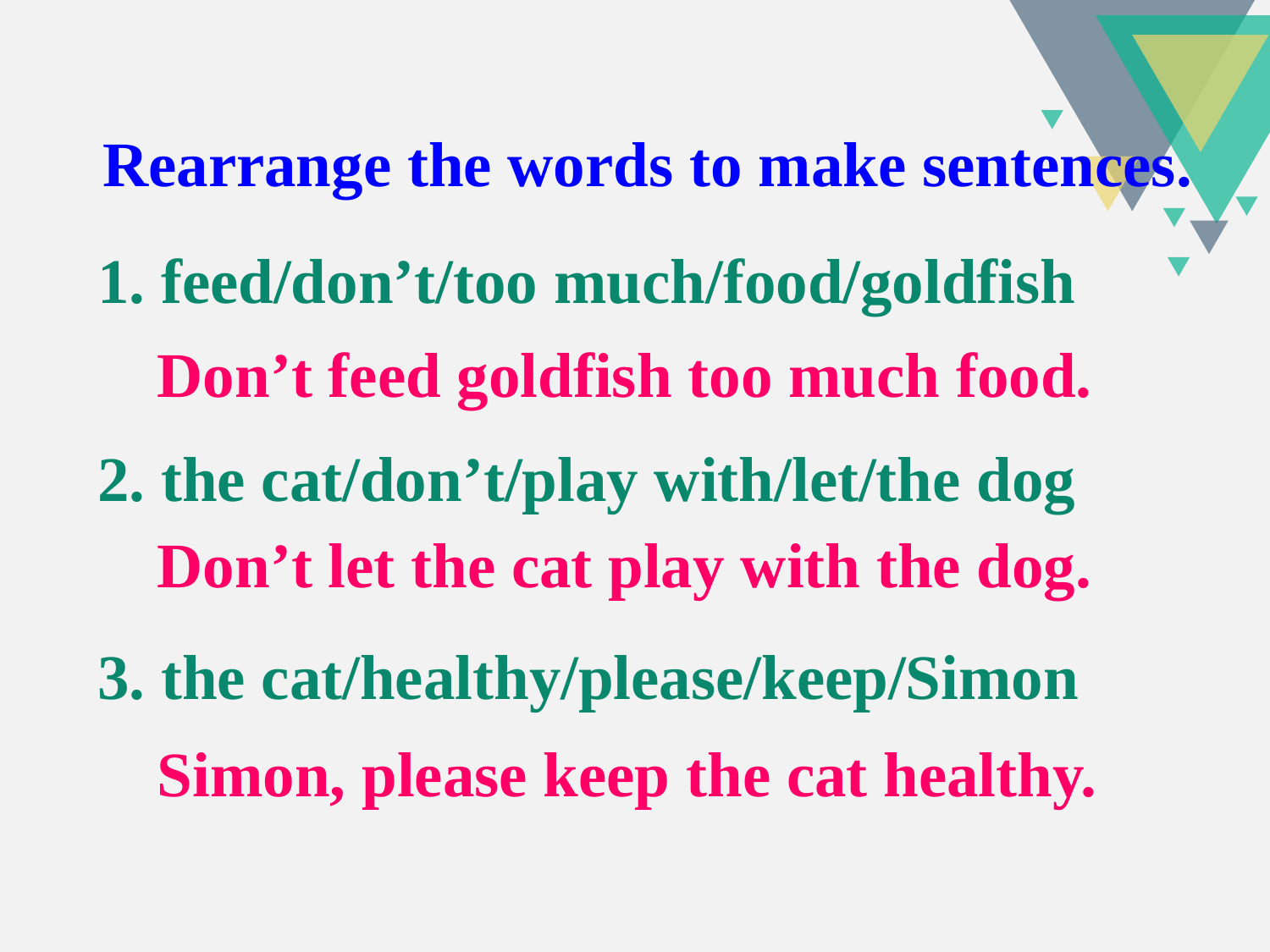

# Rearrange the words to make sentences.
1. feed/don’t/too much/food/goldfish

2. the cat/don’t/play with/let/the dog

3. the cat/healthy/please/keep/Simon
Don’t feed goldfish too much food.
Don’t let the cat play with the dog.
Simon, please keep the cat healthy.